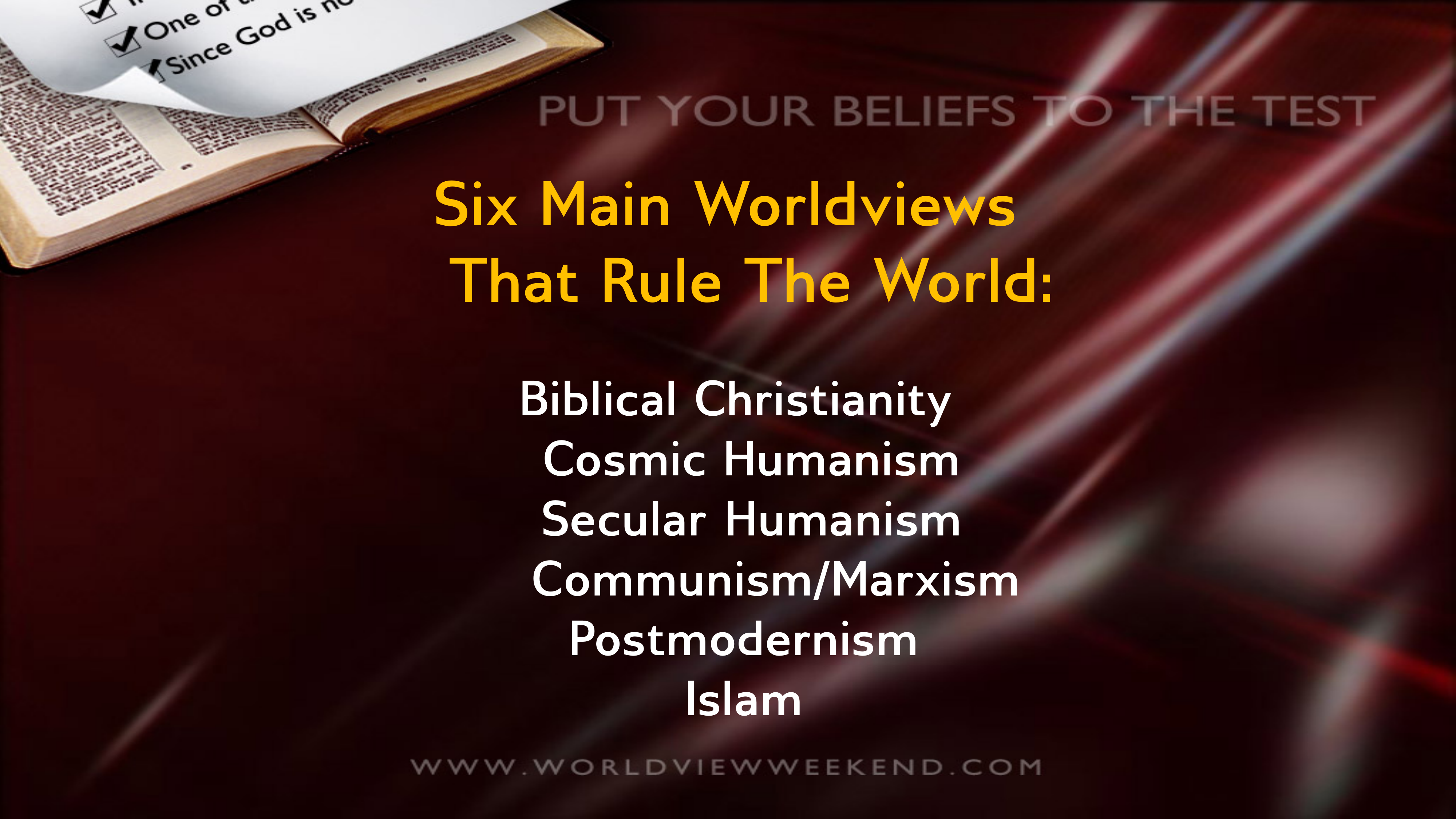

Six Main Worldviews
That Rule The World:
Biblical Christianity
Cosmic Humanism
Secular Humanism
   Communism/Marxism
Postmodernism
Islam